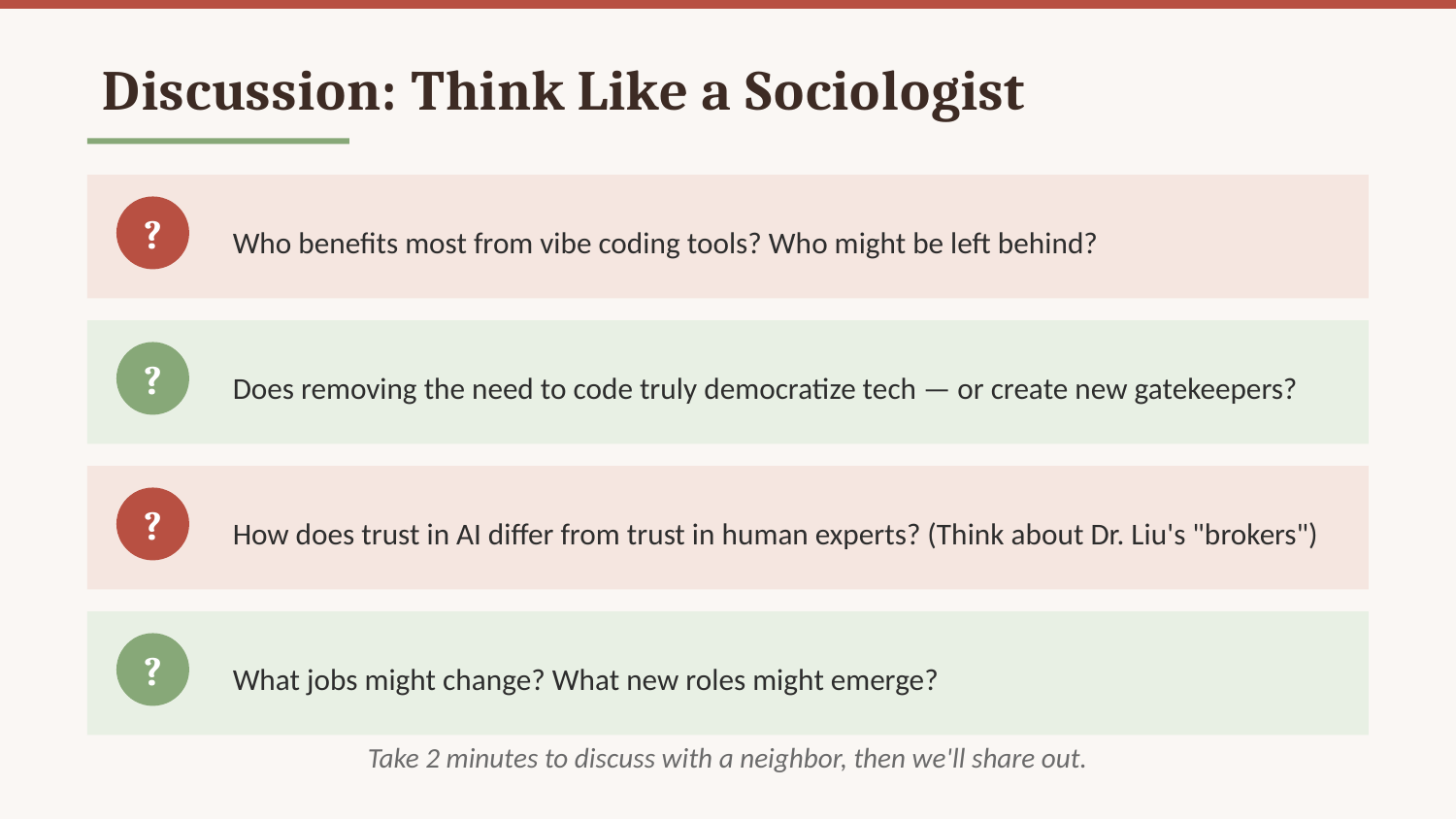

Discussion: Think Like a Sociologist

Who benefits most from vibe coding tools? Who might be left behind?

?

Does removing the need to code truly democratize tech — or create new gatekeepers?

?

How does trust in AI differ from trust in human experts? (Think about Dr. Liu's "brokers")

?

What jobs might change? What new roles might emerge?

?
Take 2 minutes to discuss with a neighbor, then we'll share out.